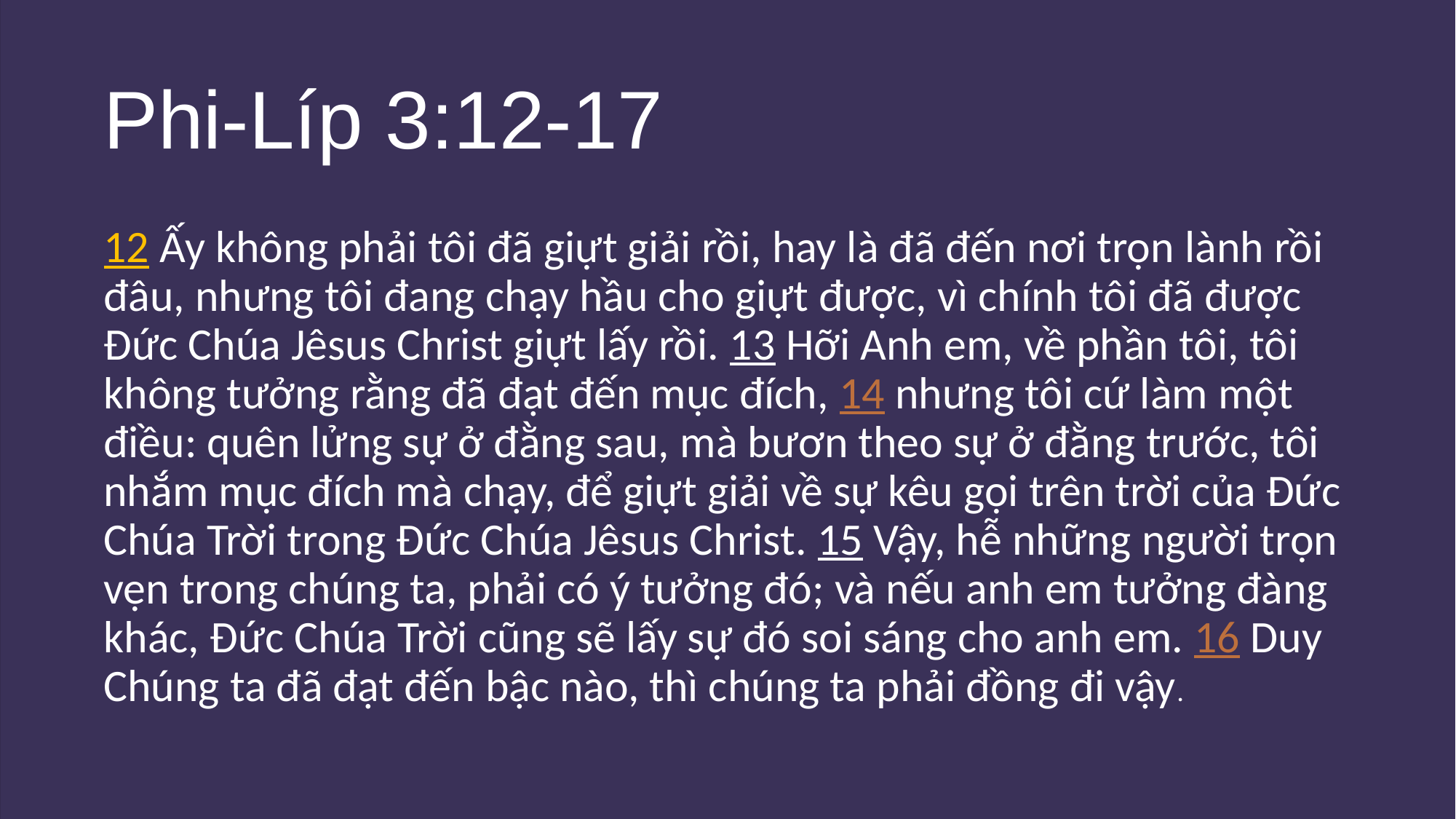

# Phi-Líp 3:12-17
12 Ấy không phải tôi đã giựt giải rồi, hay là đã đến nơi trọn lành rồi đâu, nhưng tôi đang chạy hầu cho giựt được, vì chính tôi đã được Đức Chúa Jêsus Christ giựt lấy rồi. 13 Hỡi Anh em, về phần tôi, tôi không tưởng rằng đã đạt đến mục đích, 14 nhưng tôi cứ làm một điều: quên lửng sự ở đằng sau, mà bươn theo sự ở đằng trước, tôi nhắm mục đích mà chạy, để giựt giải về sự kêu gọi trên trời của Đức Chúa Trời trong Đức Chúa Jêsus Christ. 15 Vậy, hễ những người trọn vẹn trong chúng ta, phải có ý tưởng đó; và nếu anh em tưởng đàng khác, Đức Chúa Trời cũng sẽ lấy sự đó soi sáng cho anh em. 16 Duy Chúng ta đã đạt đến bậc nào, thì chúng ta phải đồng đi vậy.